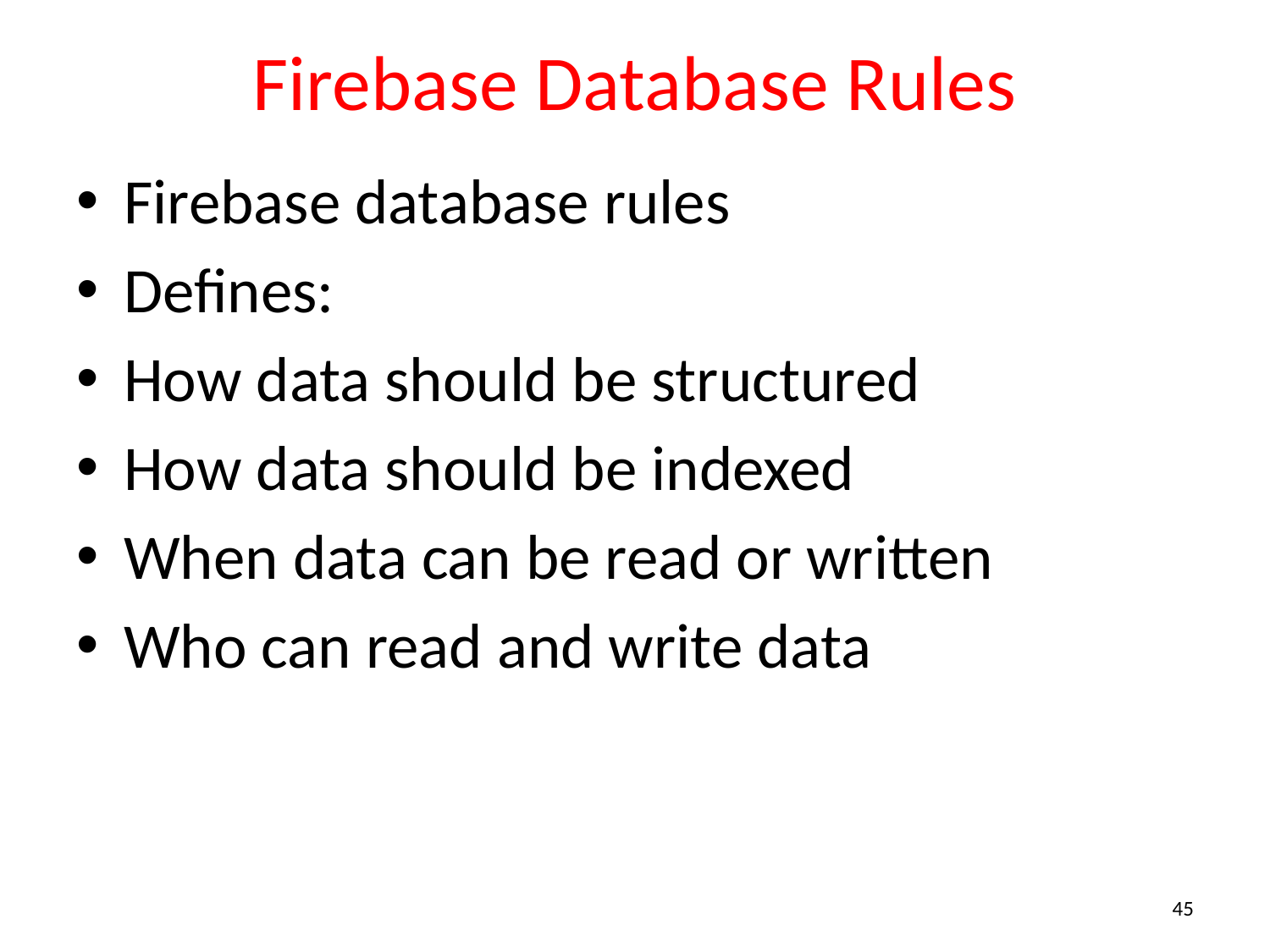

# Firebase Database Rules
Firebase database rules
Defines:
How data should be structured
How data should be indexed
When data can be read or written
Who can read and write data
45